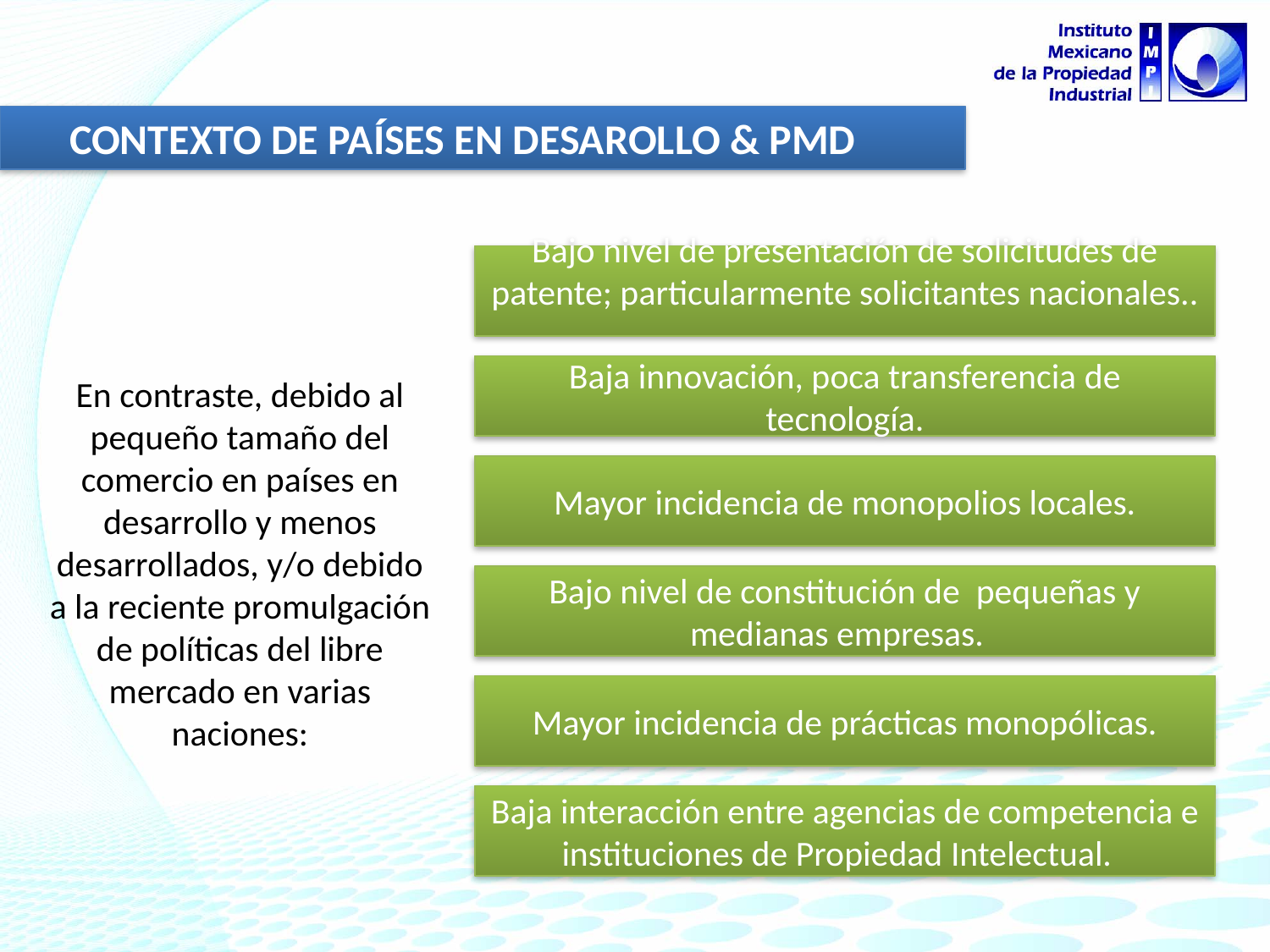

CONTEXTO DE PAÍSES EN DESAROLLO & PMD
Bajo nivel de presentación de solicitudes de patente; particularmente solicitantes nacionales..
Baja innovación, poca transferencia de tecnología.
En contraste, debido al pequeño tamaño del comercio en países en desarrollo y menos desarrollados, y/o debido a la reciente promulgación de políticas del libre mercado en varias naciones:
Mayor incidencia de monopolios locales.
Bajo nivel de constitución de  pequeñas y medianas empresas.
Mayor incidencia de prácticas monopólicas.
Baja interacción entre agencias de competencia e instituciones de Propiedad Intelectual.